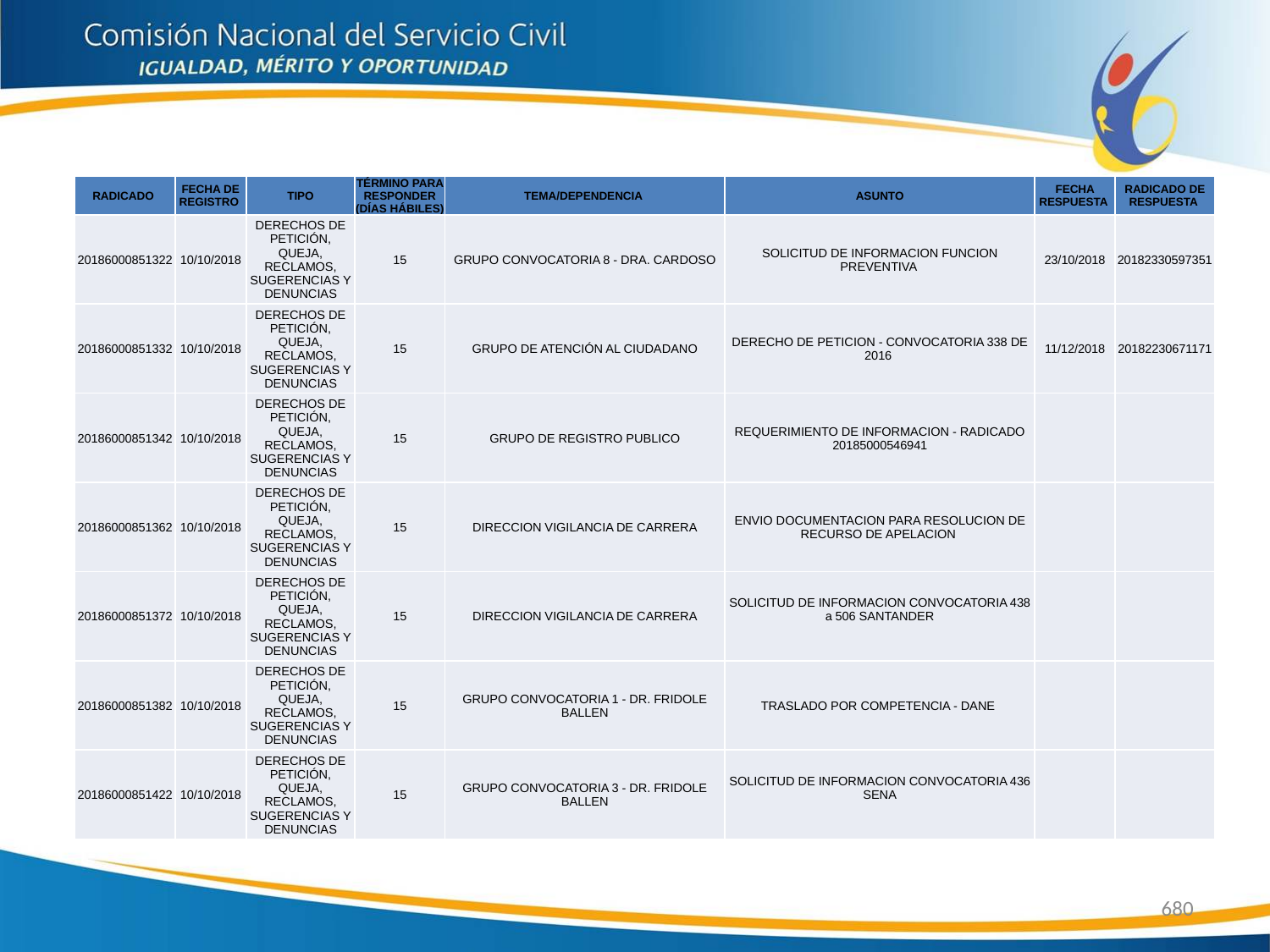

| RADICADO | FECHA DE REGISTRO | TIPO | TÉRMINO PARA RESPONDER (DÍAS HÁBILES) | TEMA/DEPENDENCIA | ASUNTO | FECHA RESPUESTA | RADICADO DE RESPUESTA |
| --- | --- | --- | --- | --- | --- | --- | --- |
| 20186000851322 | 10/10/2018 | DERECHOS DE PETICIÓN, QUEJA, RECLAMOS, SUGERENCIAS Y DENUNCIAS | 15 | GRUPO CONVOCATORIA 8 - DRA. CARDOSO | SOLICITUD DE INFORMACION FUNCION PREVENTIVA | 23/10/2018 | 20182330597351 |
| 20186000851332 | 10/10/2018 | DERECHOS DE PETICIÓN, QUEJA, RECLAMOS, SUGERENCIAS Y DENUNCIAS | 15 | GRUPO DE ATENCIÓN AL CIUDADANO | DERECHO DE PETICION - CONVOCATORIA 338 DE 2016 | 11/12/2018 | 20182230671171 |
| 20186000851342 | 10/10/2018 | DERECHOS DE PETICIÓN, QUEJA, RECLAMOS, SUGERENCIAS Y DENUNCIAS | 15 | GRUPO DE REGISTRO PUBLICO | REQUERIMIENTO DE INFORMACION - RADICADO 20185000546941 |  |  |
| 20186000851362 | 10/10/2018 | DERECHOS DE PETICIÓN, QUEJA, RECLAMOS, SUGERENCIAS Y DENUNCIAS | 15 | DIRECCION VIGILANCIA DE CARRERA | ENVIO DOCUMENTACION PARA RESOLUCION DE RECURSO DE APELACION |  |  |
| 20186000851372 | 10/10/2018 | DERECHOS DE PETICIÓN, QUEJA, RECLAMOS, SUGERENCIAS Y DENUNCIAS | 15 | DIRECCION VIGILANCIA DE CARRERA | SOLICITUD DE INFORMACION CONVOCATORIA 438 a 506 SANTANDER |  |  |
| 20186000851382 | 10/10/2018 | DERECHOS DE PETICIÓN, QUEJA, RECLAMOS, SUGERENCIAS Y DENUNCIAS | 15 | GRUPO CONVOCATORIA 1 - DR. FRIDOLE BALLEN | TRASLADO POR COMPETENCIA - DANE |  |  |
| 20186000851422 | 10/10/2018 | DERECHOS DE PETICIÓN, QUEJA, RECLAMOS, SUGERENCIAS Y DENUNCIAS | 15 | GRUPO CONVOCATORIA 3 - DR. FRIDOLE BALLEN | SOLICITUD DE INFORMACION CONVOCATORIA 436 SENA |  |  |
680